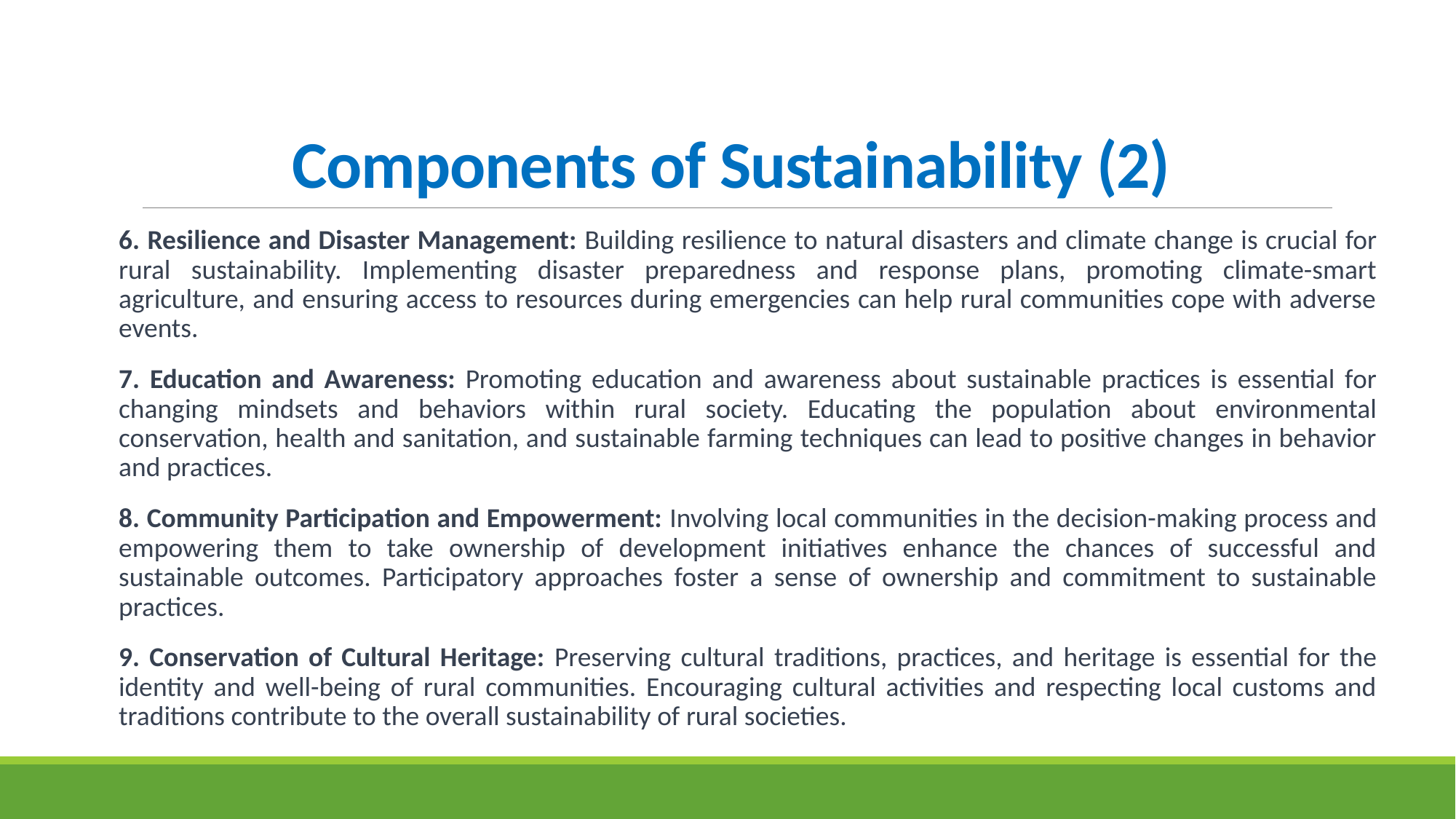

# Components of Sustainability (2)
6. Resilience and Disaster Management: Building resilience to natural disasters and climate change is crucial for rural sustainability. Implementing disaster preparedness and response plans, promoting climate-smart agriculture, and ensuring access to resources during emergencies can help rural communities cope with adverse events.
7. Education and Awareness: Promoting education and awareness about sustainable practices is essential for changing mindsets and behaviors within rural society. Educating the population about environmental conservation, health and sanitation, and sustainable farming techniques can lead to positive changes in behavior and practices.
8. Community Participation and Empowerment: Involving local communities in the decision-making process and empowering them to take ownership of development initiatives enhance the chances of successful and sustainable outcomes. Participatory approaches foster a sense of ownership and commitment to sustainable practices.
9. Conservation of Cultural Heritage: Preserving cultural traditions, practices, and heritage is essential for the identity and well-being of rural communities. Encouraging cultural activities and respecting local customs and traditions contribute to the overall sustainability of rural societies.